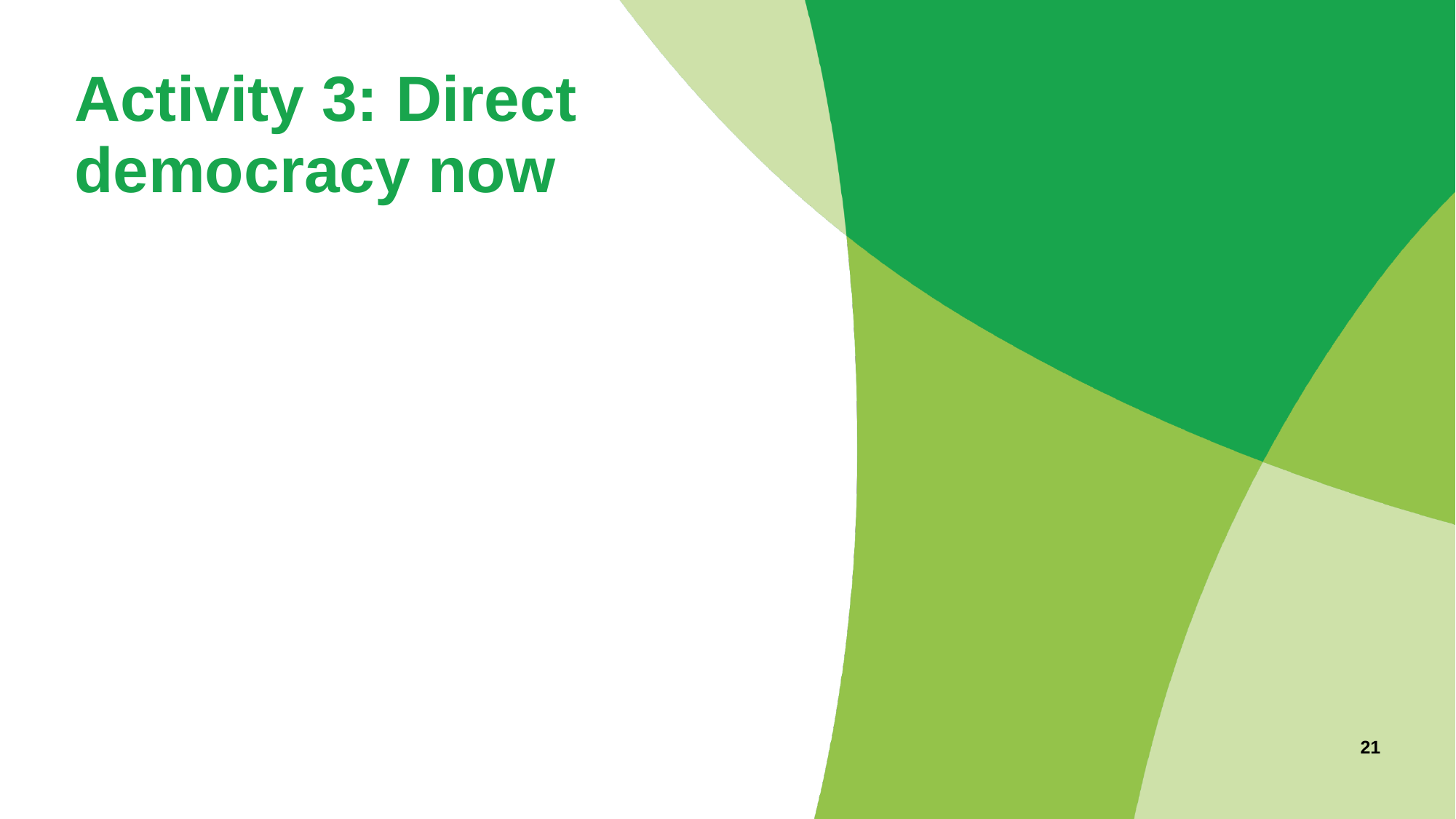

# Activity 3: Direct democracy now
21